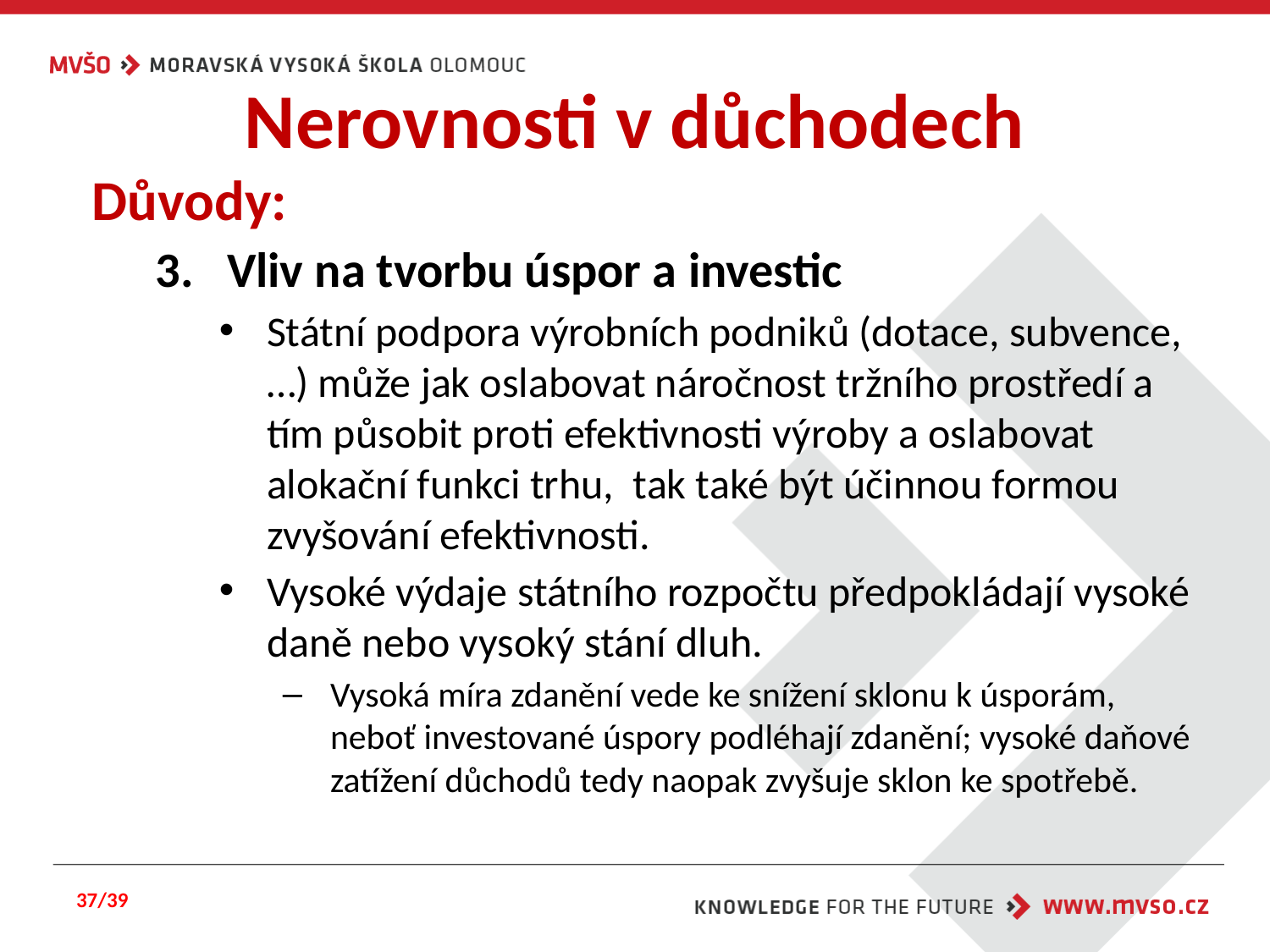

# Nerovnosti v důchodech
Důvody:
Vliv na tvorbu úspor a investic
Státní podpora výrobních podniků (dotace, subvence,…) může jak oslabovat náročnost tržního prostředí a tím působit proti efektivnosti výroby a oslabovat alokační funkci trhu,  tak také být účinnou formou zvyšování efektivnosti.
Vysoké výdaje státního rozpočtu předpokládají vysoké daně nebo vysoký stání dluh.
Vysoká míra zdanění vede ke snížení sklonu k úsporám, neboť investované úspory podléhají zdanění; vysoké daňové zatížení důchodů tedy naopak zvyšuje sklon ke spotřebě.
37/39